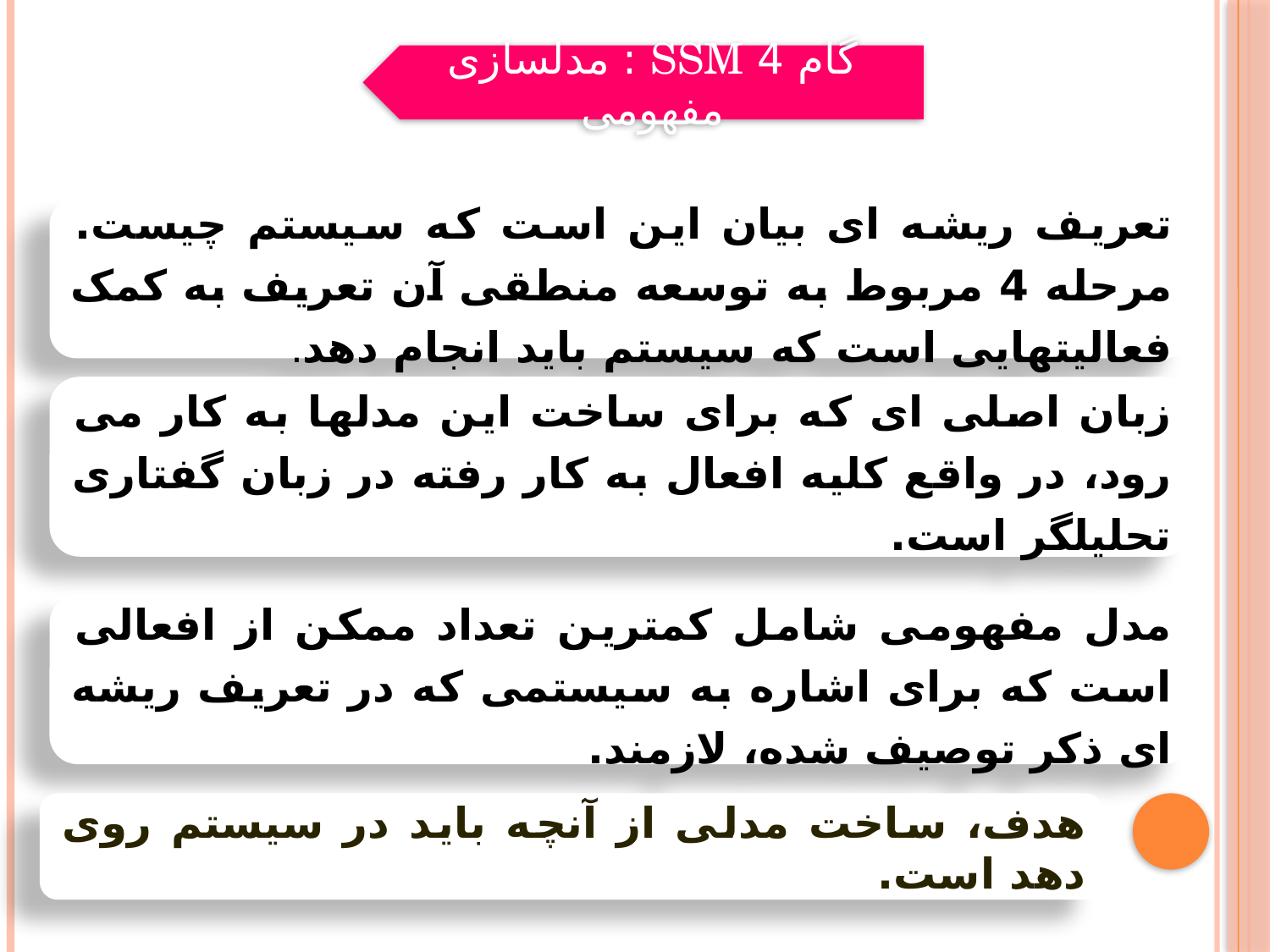

گام 4 SSM : مدلسازی مفهومی
تعریف ریشه ای بیان این است که سیستم چیست. مرحله 4 مربوط به توسعه منطقی آن تعریف به کمک فعالیتهایی است که سیستم باید انجام دهد.
زبان اصلی ای که برای ساخت این مدلها به کار می رود، در واقع کلیه افعال به کار رفته در زبان گفتاری تحلیلگر است.
مدل مفهومی شامل کمترین تعداد ممکن از افعالی است که برای اشاره به سیستمی که در تعریف ریشه ای ذکر توصیف شده، لازمند.
هدف، ساخت مدلی از آنچه باید در سیستم روی دهد است.